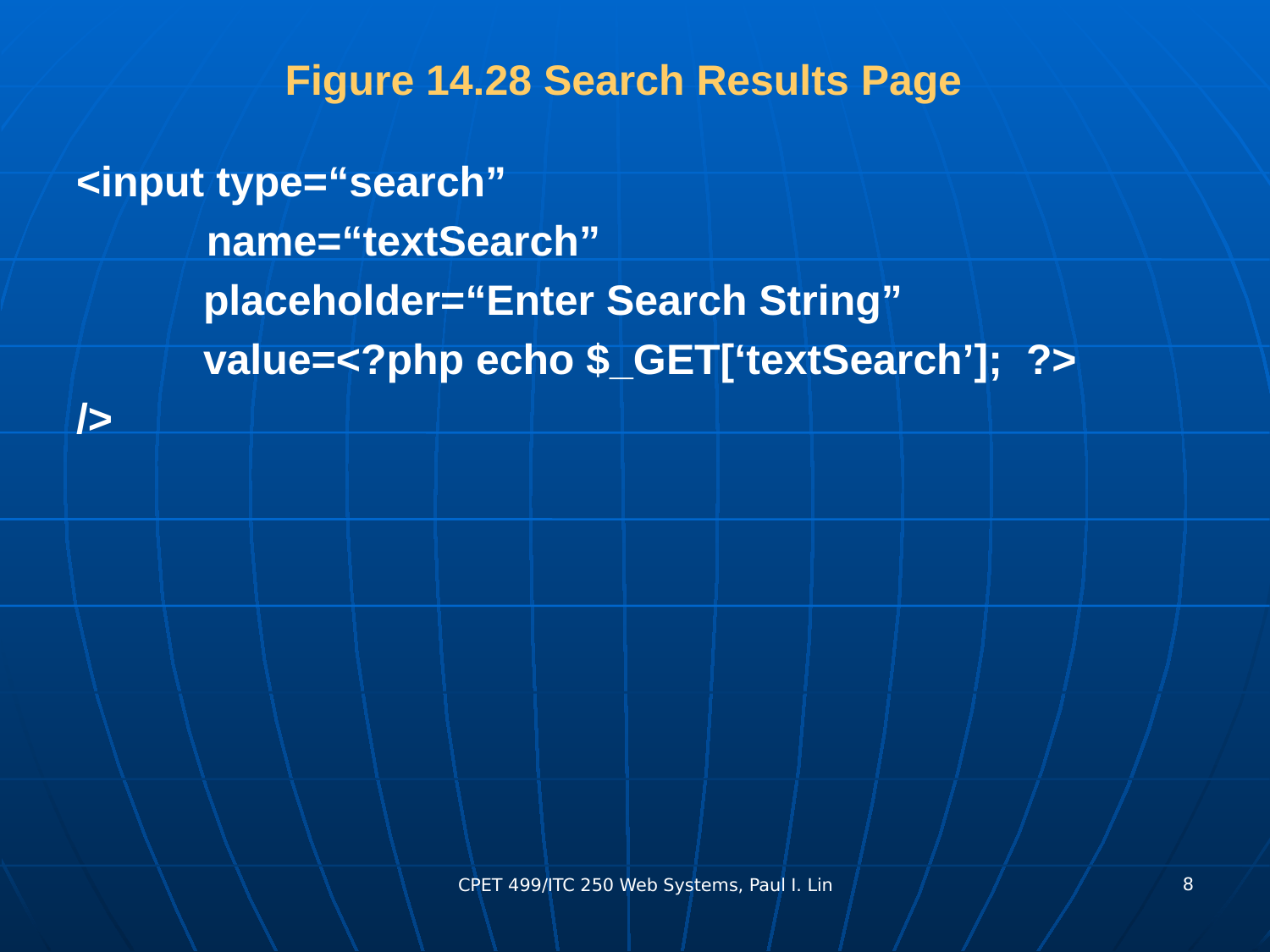

# Figure 14.28 Search Results Page
<input type=“search”
           name=“textSearch”
	placeholder=“Enter Search String”
	value=<?php echo $_GET[‘textSearch’];  ?>
/>
8
CPET 499/ITC 250 Web Systems, Paul I. Lin